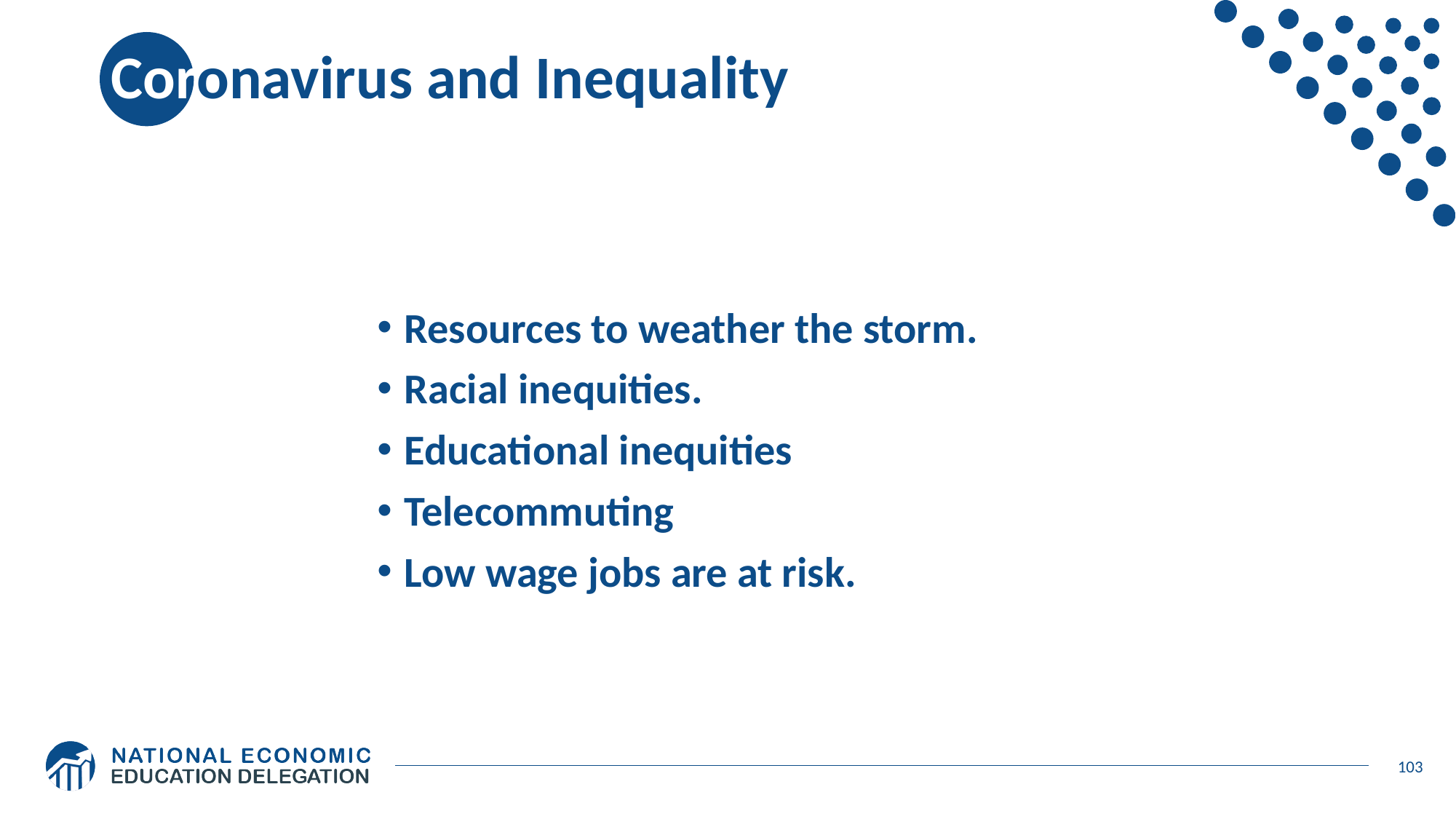

# Coronavirus and Inequality
Resources to weather the storm.
Racial inequities.
Educational inequities
Telecommuting
Low wage jobs are at risk.
103